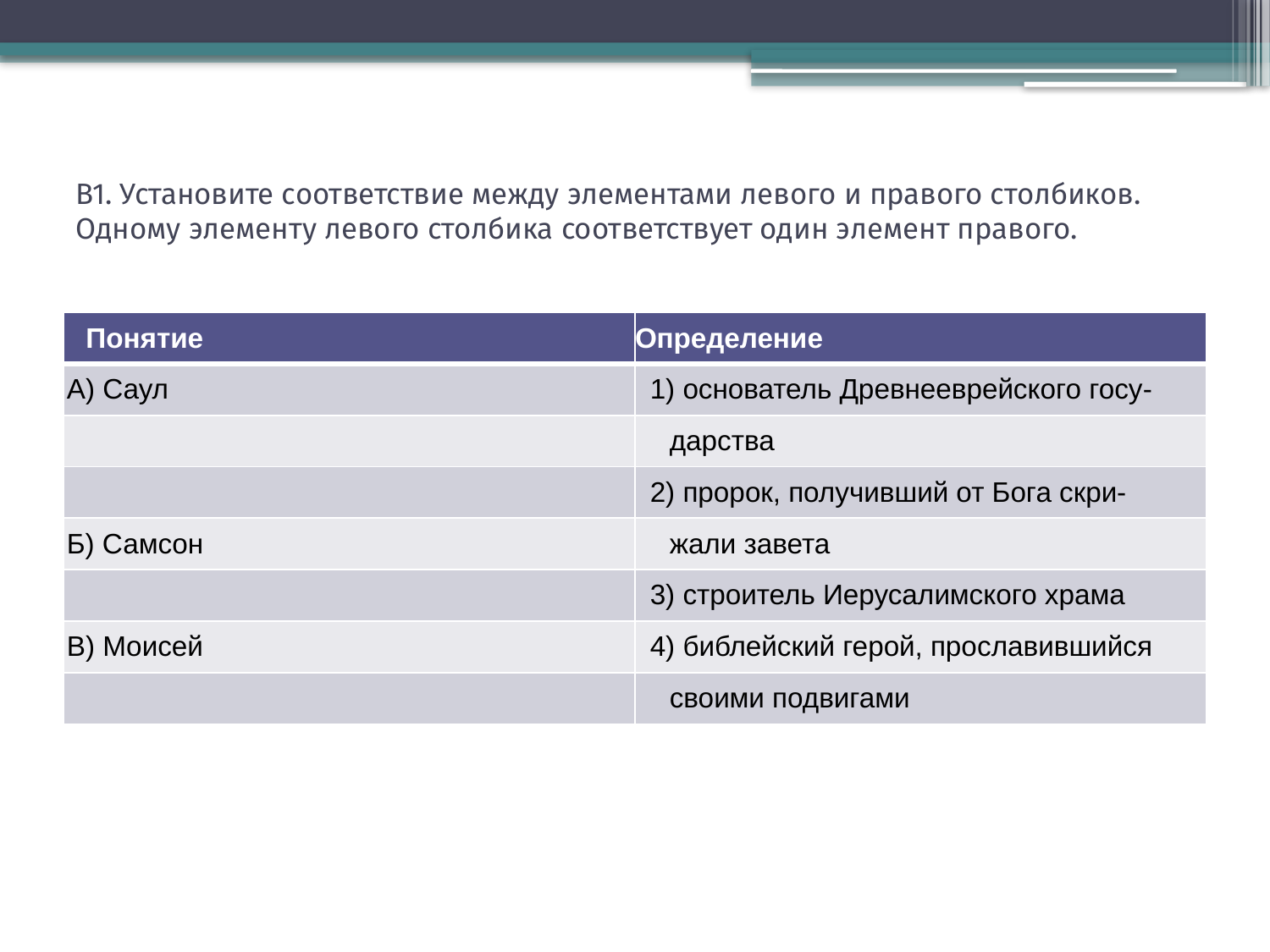

# В1. Установите соответствие между элементами левого и правого столбиков. Одному элементу левого столбика соответствует один элемент правого.
| Понятие | Определение |
| --- | --- |
| А) Саул | 1) основатель Древнееврейского госу- |
|  | дарства |
|  | 2) пророк, получивший от Бога скри- |
| Б) Самсон | жали завета |
|  | 3) строитель Иерусалимского храма |
| В) Моисей | 4) библейский герой, прославившийся |
|  | своими подвигами |